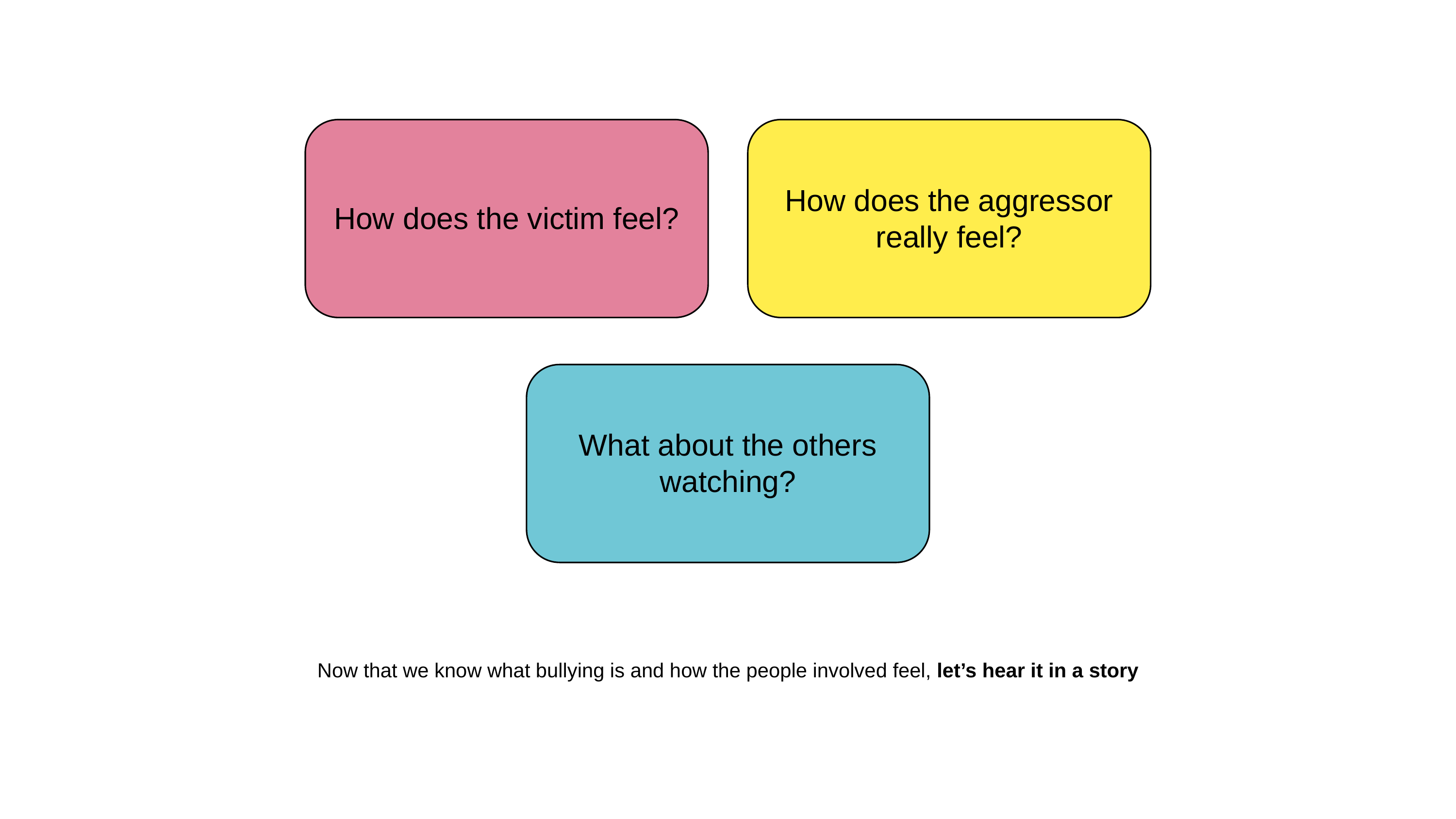

How does the victim feel?

How does the aggressor really feel?

What about the others watching?
Now that we know what bullying is and how the people involved feel, let’s hear it in a story